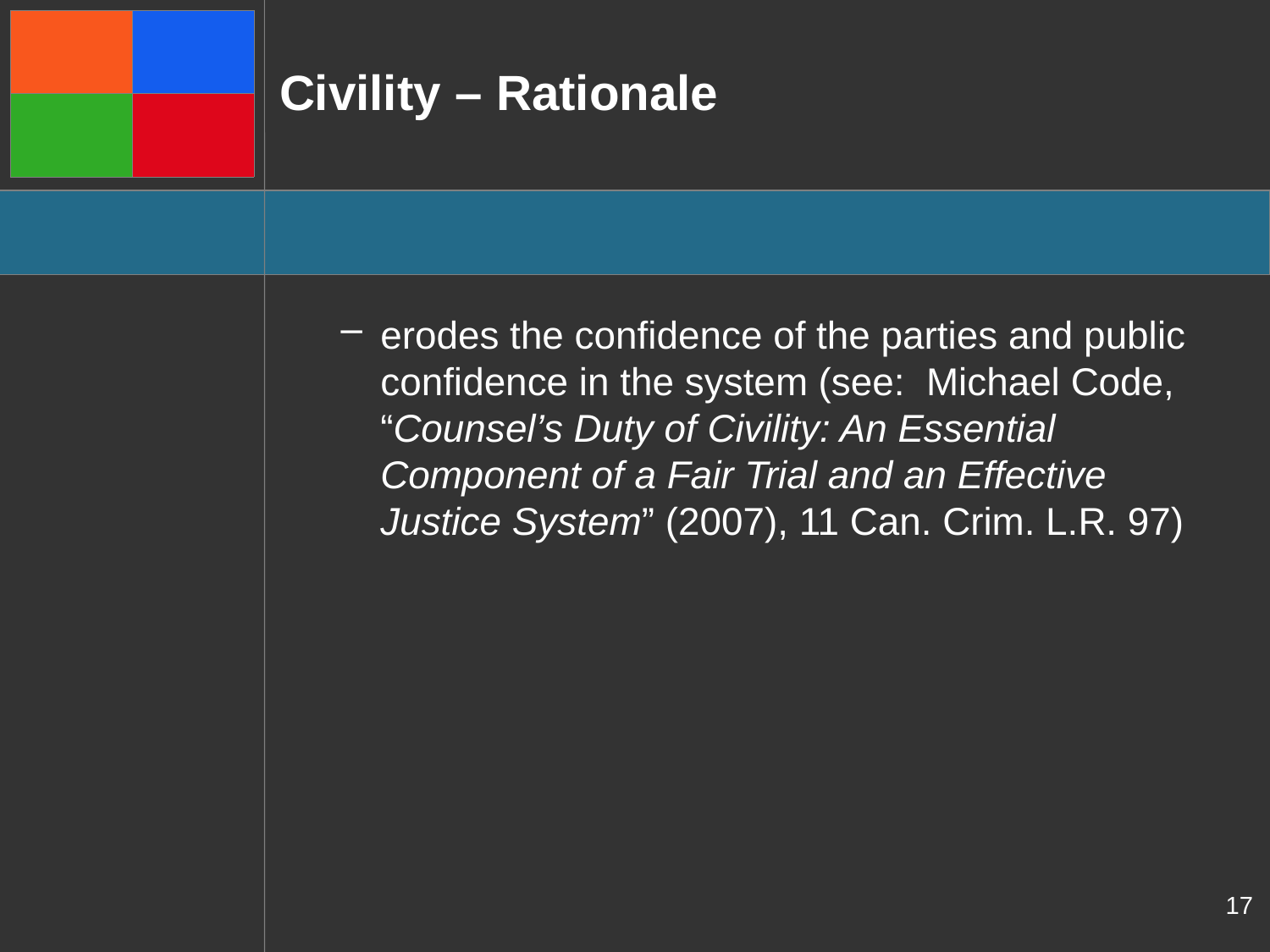

# Civility – Rationale
erodes the confidence of the parties and public confidence in the system (see:  Michael Code, “Counsel’s Duty of Civility: An Essential Component of a Fair Trial and an Effective Justice System” (2007), 11 Can. Crim. L.R. 97)

17